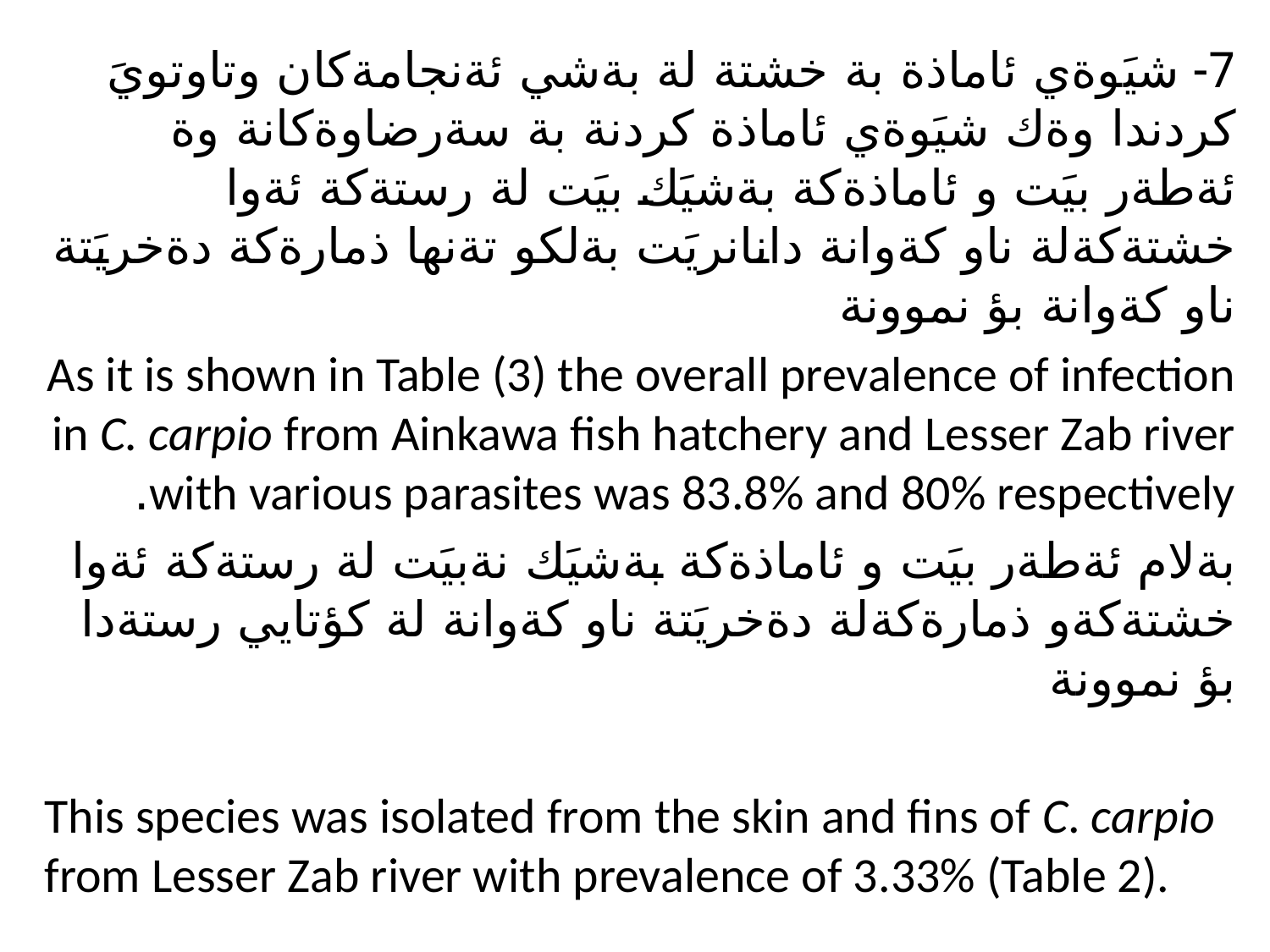

7- شيَوةي ئاماذة بة خشتة لة بةشي ئةنجامةكان وتاوتويَ كردندا وةك شيَوةي ئاماذة كردنة بة سةرضاوةكانة وة ئةطةر بيَت و ئاماذةكة بةشيَك بيَت لة رستةكة ئةوا خشتةكةلة ناو كةوانة دانانريَت بةلكو تةنها ذمارةكة دةخريَتة ناو كةوانة بؤ نموونة
As it is shown in Table (3) the overall prevalence of infection in C. carpio from Ainkawa fish hatchery and Lesser Zab river with various parasites was 83.8% and 80% respectively.
بةلام ئةطةر بيَت و ئاماذةكة بةشيَك نةبيَت لة رستةكة ئةوا خشتةكةو ذمارةكةلة دةخريَتة ناو كةوانة لة كؤتايي رستةدا بؤ نموونة

This species was isolated from the skin and fins of C. carpio from Lesser Zab river with prevalence of 3.33% (Table 2).